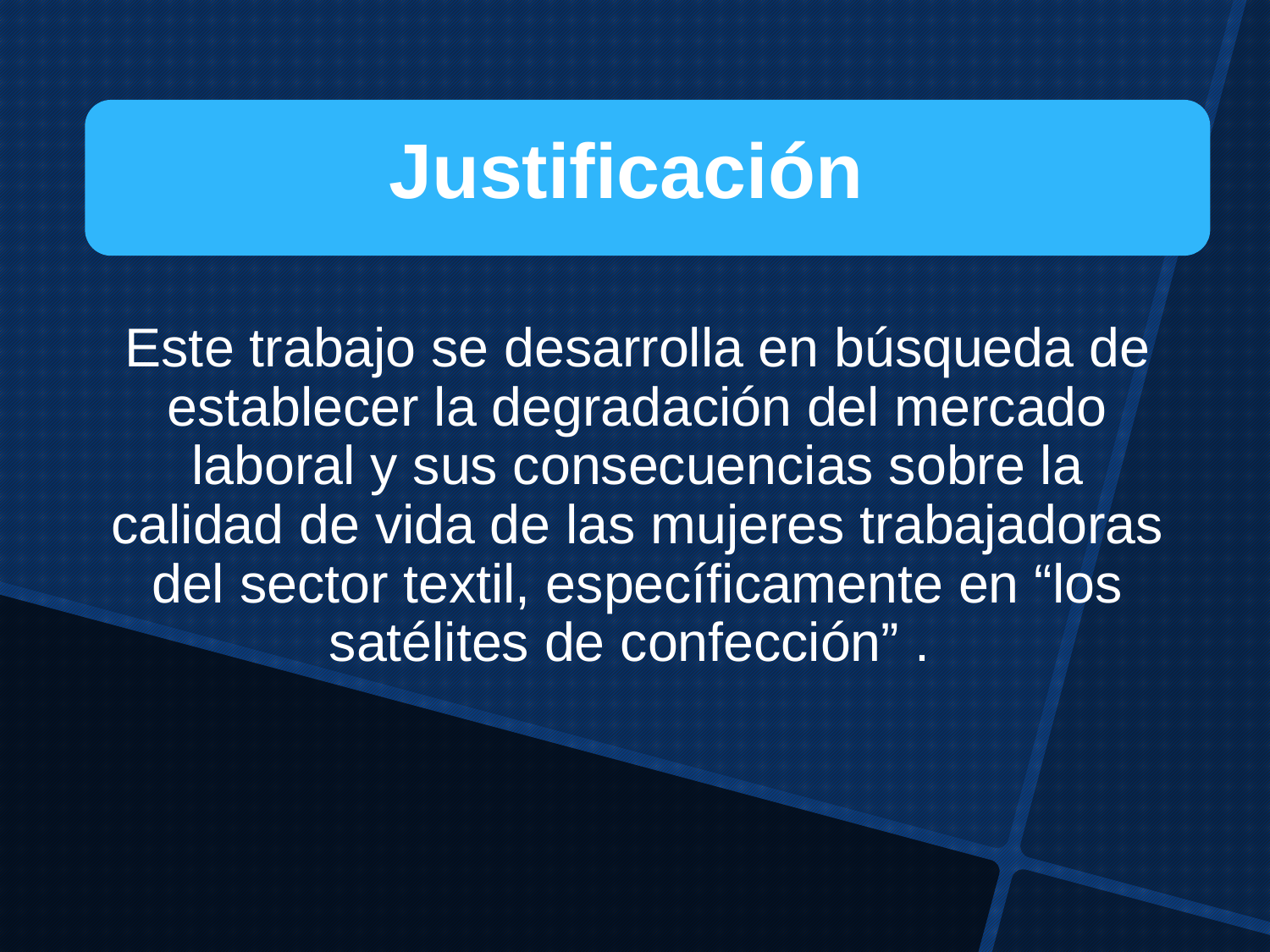

Justificación

Este trabajo se desarrolla en búsqueda de establecer la degradación del mercado laboral y sus consecuencias sobre la calidad de vida de las mujeres trabajadoras del sector textil, específicamente en “los satélites de confección” .